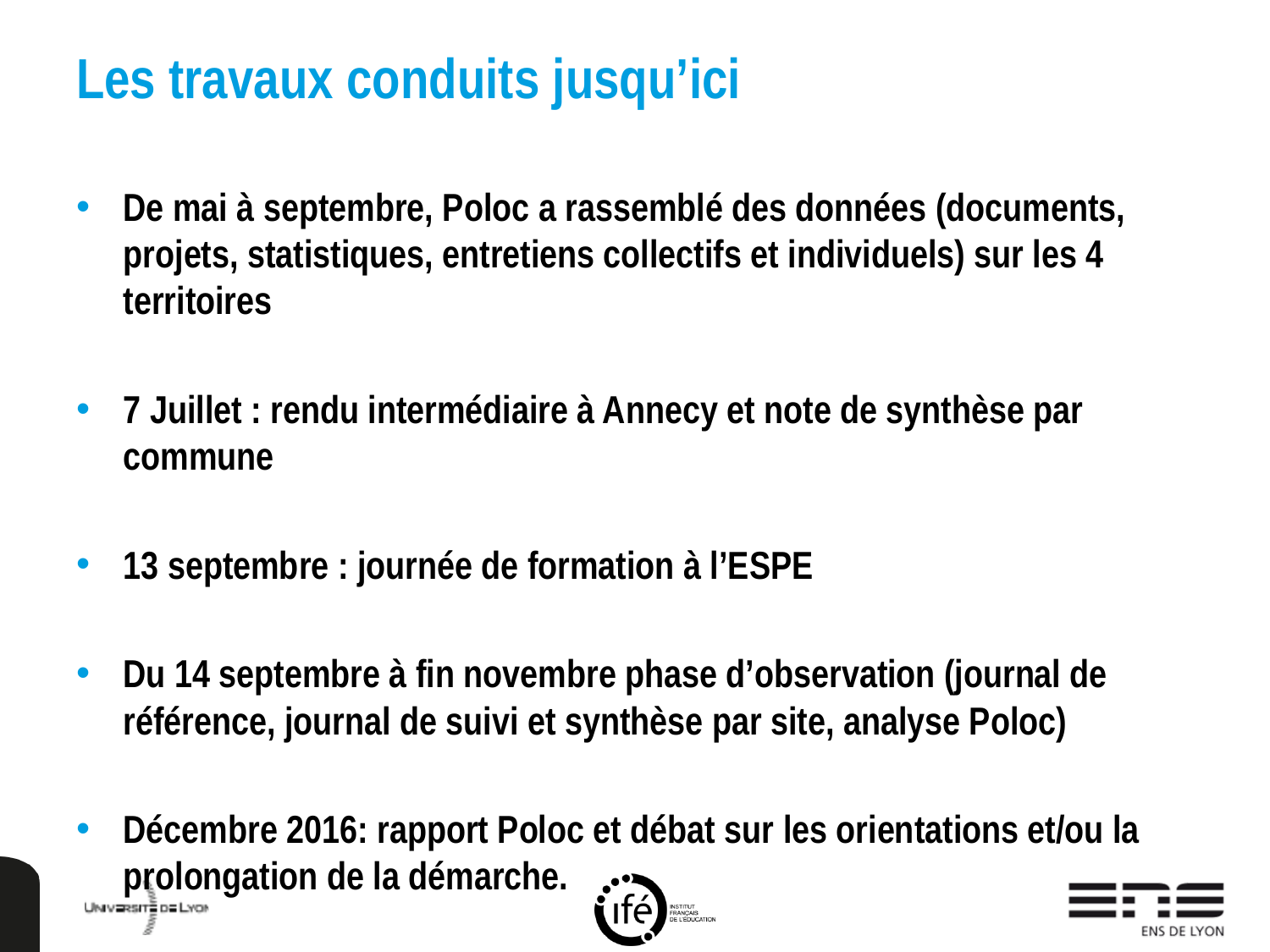

Les travaux conduits jusqu’ici
De mai à septembre, Poloc a rassemblé des données (documents, projets, statistiques, entretiens collectifs et individuels) sur les 4 territoires

7 Juillet : rendu intermédiaire à Annecy et note de synthèse par commune

13 septembre : journée de formation à l’ESPE

Du 14 septembre à fin novembre phase d’observation (journal de référence, journal de suivi et synthèse par site, analyse Poloc)

Décembre 2016: rapport Poloc et débat sur les orientations et/ou la prolongation de la démarche.